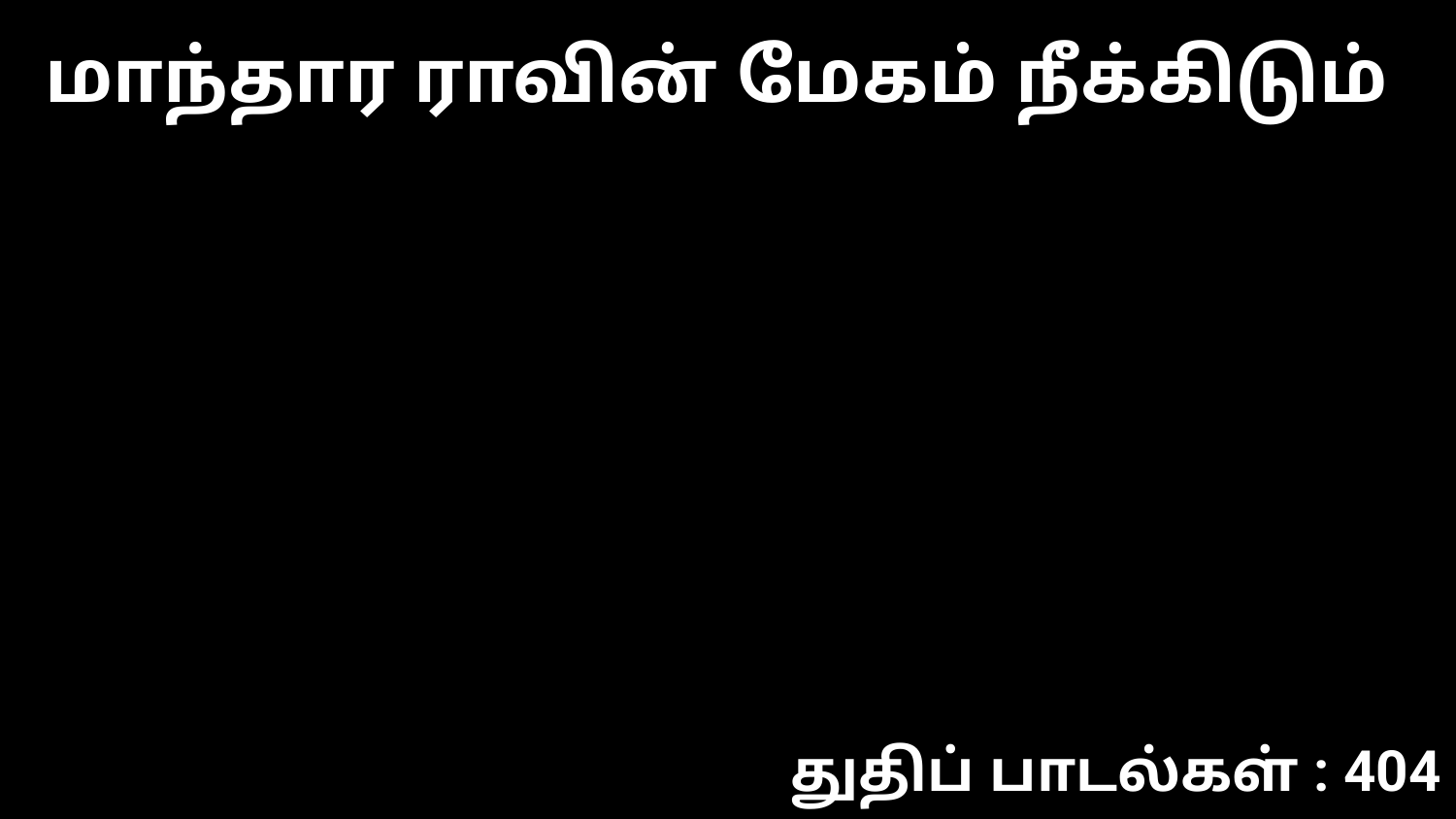

மாந்தார ராவின் மேகம் நீக்கிடும்
துதிப் பாடல்கள் : 404